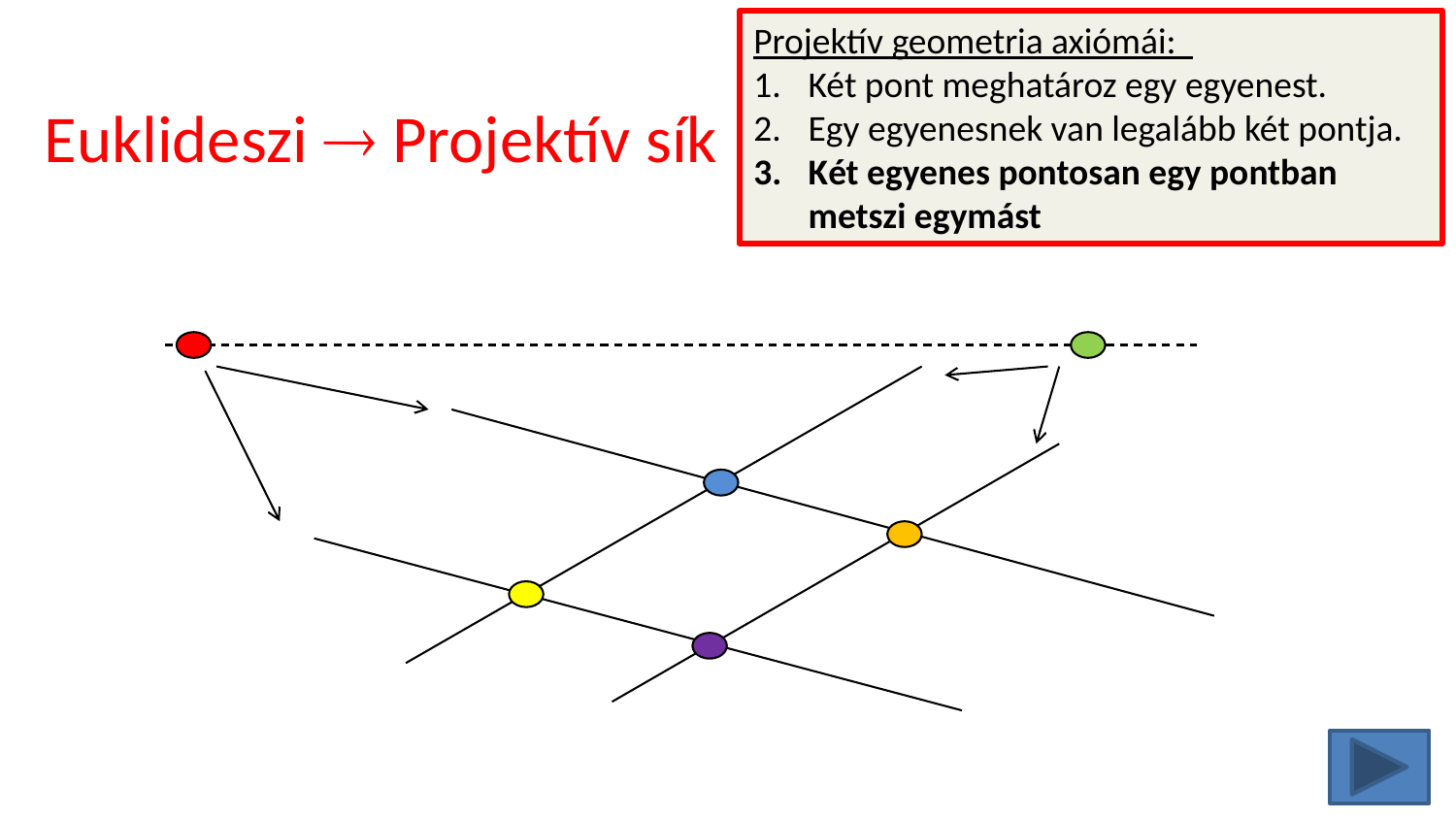

Projektív geometria axiómái:
Két pont meghatároz egy egyenest.
Egy egyenesnek van legalább két pontja.
Két egyenes pontosan egy pontban metszi egymást
# Euklideszi → Projektív sík